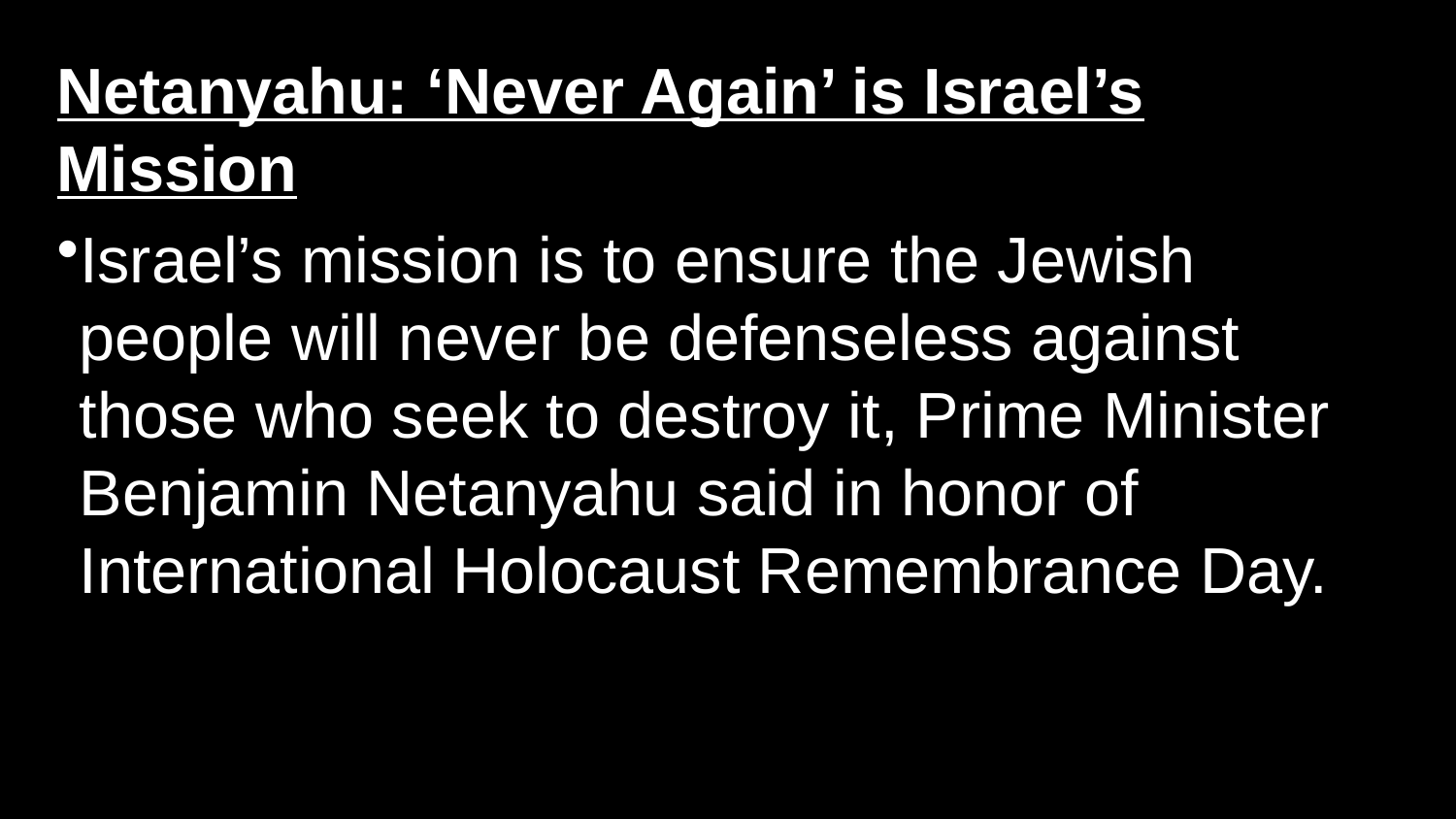

Netanyahu: ‘Never Again’ is Israel’s Mission
Israel’s mission is to ensure the Jewish people will never be defenseless against those who seek to destroy it, Prime Minister Benjamin Netanyahu said in honor of International Holocaust Remembrance Day.